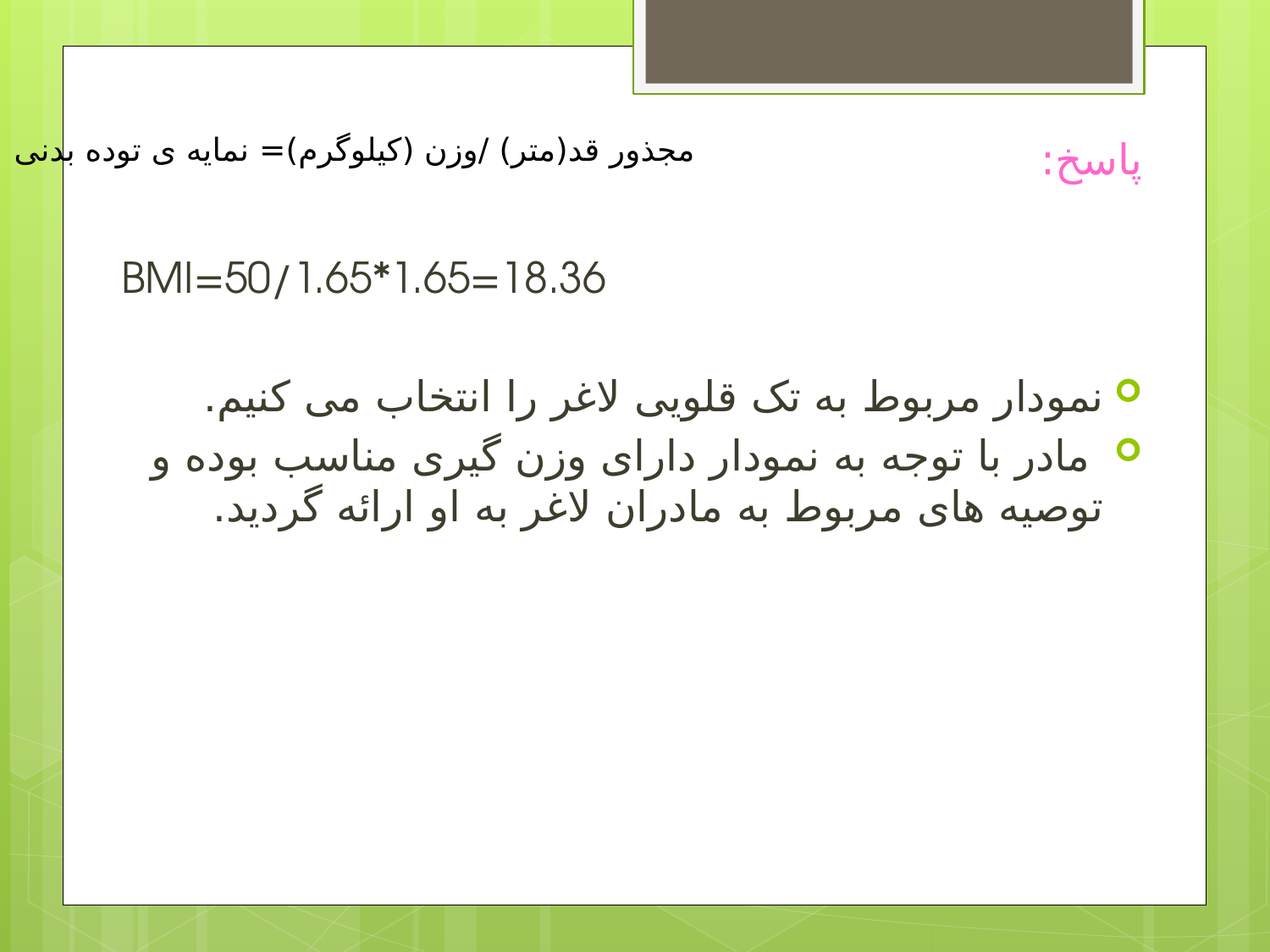

مجذور قد(متر) /وزن (کیلوگرم)= نمایه ی توده بدنی
پاسخ:

BMI=50/1.65*1.65=18.36

نمودار مربوط به تک قلویی لاغر را انتخاب می کنیم.
 مادر با توجه به نمودار دارای وزن گیری مناسب بوده و توصیه های مربوط به مادران لاغر به او ارائه گردید.